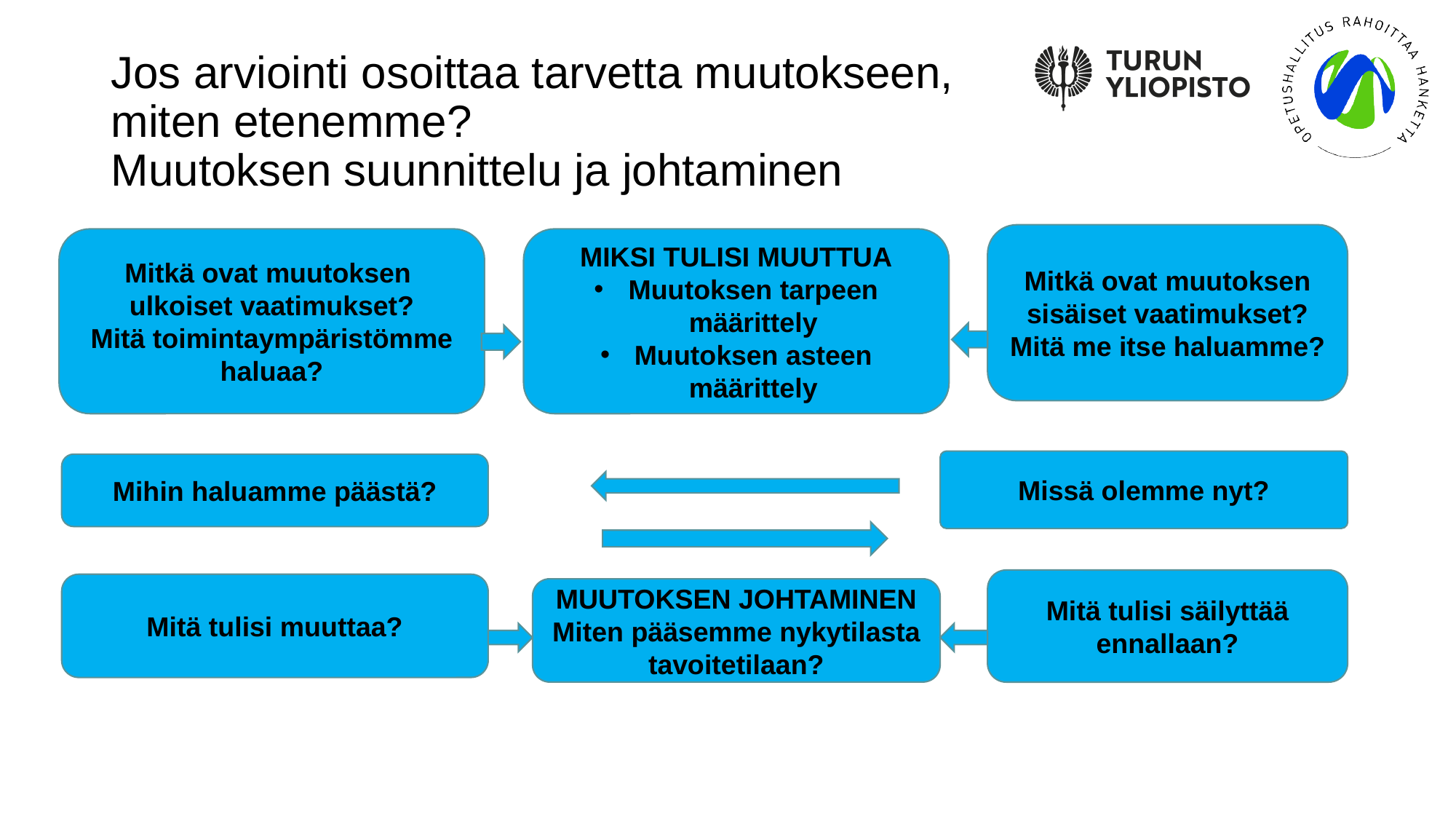

# Jos arviointi osoittaa tarvetta muutokseen, miten etenemme? Muutoksen suunnittelu ja johtaminen
Mitkä ovat muutoksen sisäiset vaatimukset?
Mitä me itse haluamme?
Mitkä ovat muutoksen  ulkoiset vaatimukset?
Mitä toimintaympäristömme haluaa?
MIKSI TULISI MUUTTUA
Muutoksen tarpeen määrittely
Muutoksen asteen määrittely

Missä olemme nyt?
Mihin haluamme päästä?

Mitä tulisi säilyttää ennallaan?
Mitä tulisi muuttaa?
MUUTOKSEN JOHTAMINEN
Miten pääsemme nykytilasta tavoitetilaan?